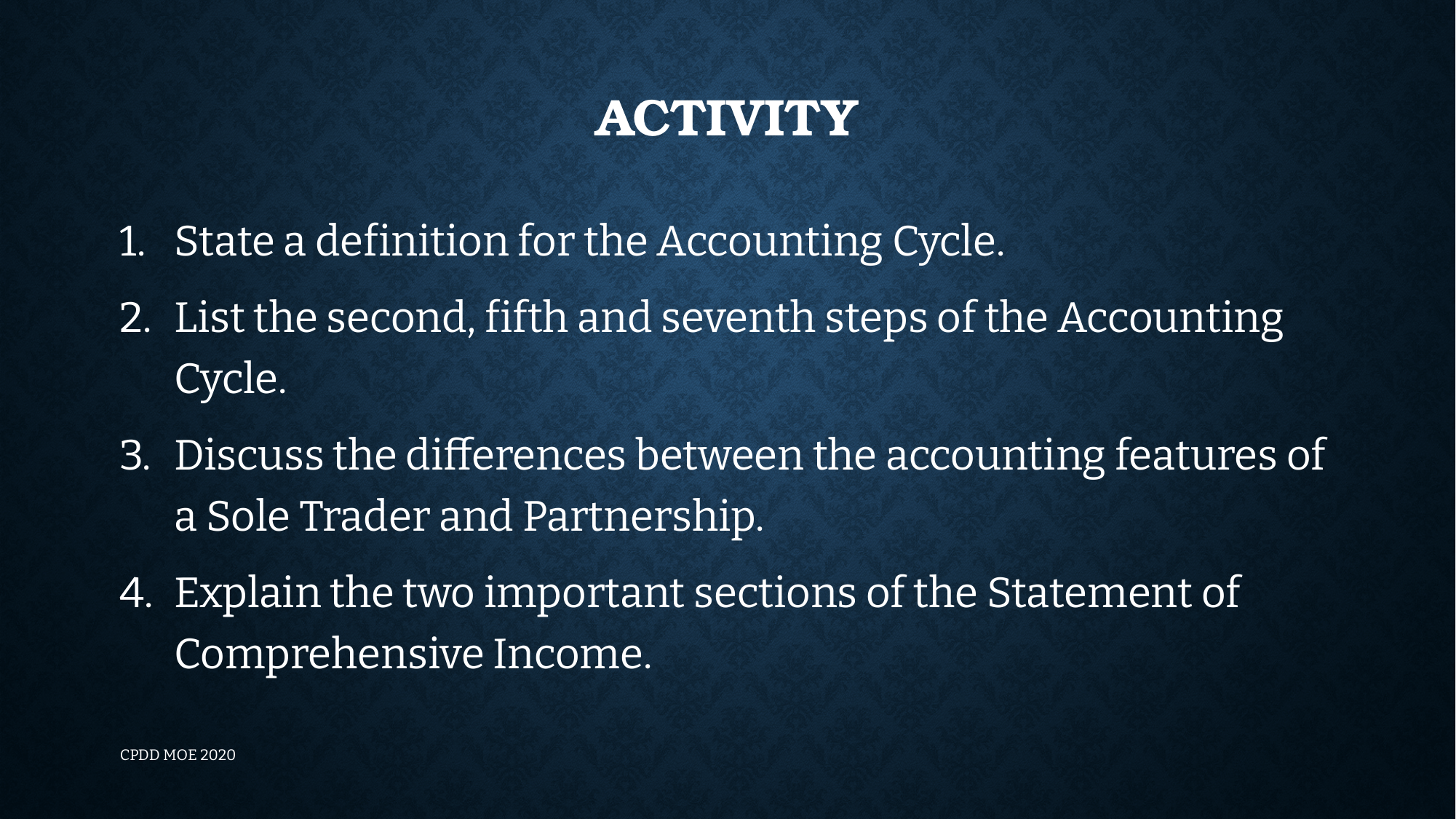

# Activity
State a definition for the Accounting Cycle.
List the second, fifth and seventh steps of the Accounting Cycle.
Discuss the differences between the accounting features of a Sole Trader and Partnership.
Explain the two important sections of the Statement of Comprehensive Income.

CPDD MOE 2020